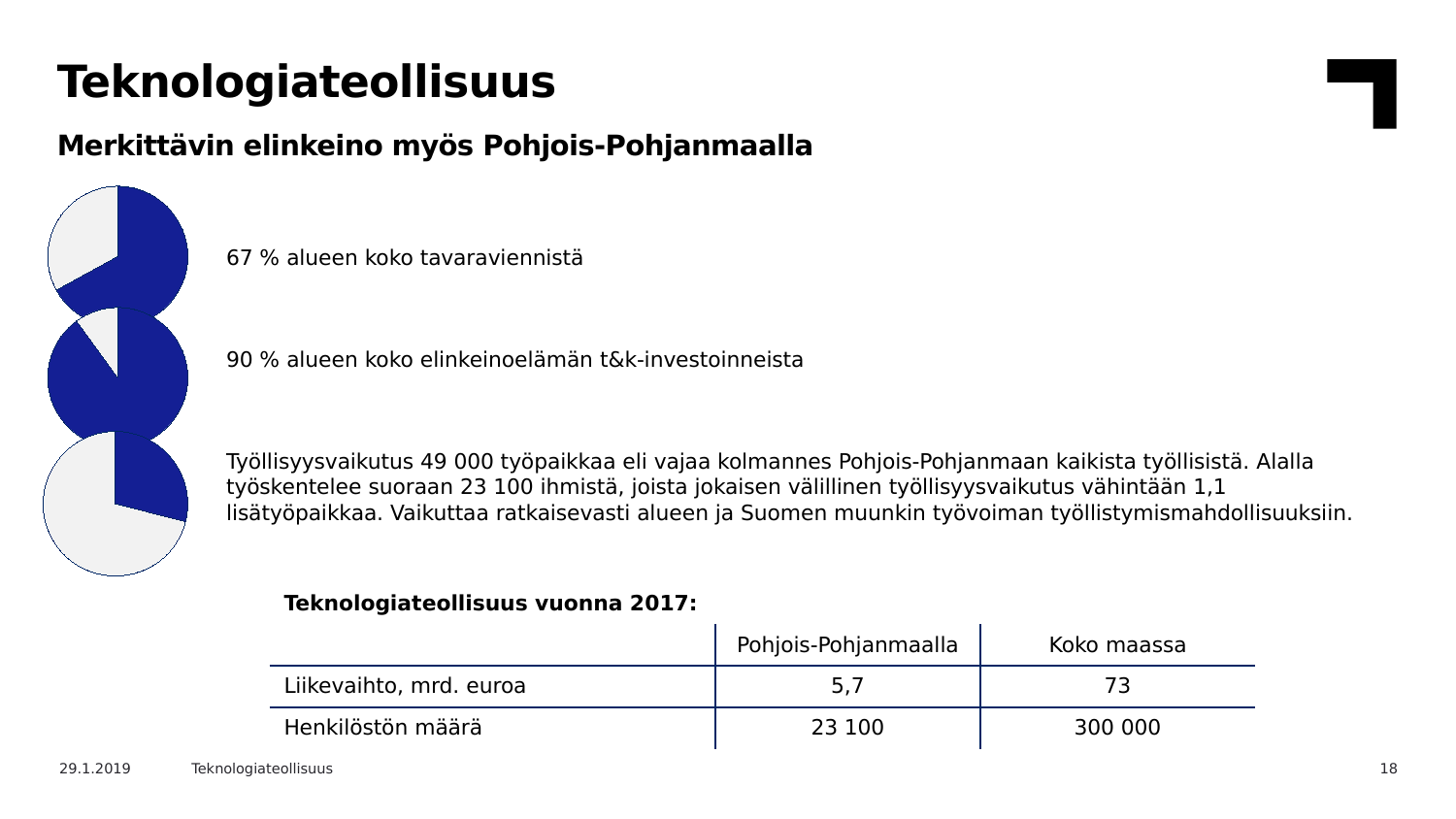

Teknologiateollisuus
Merkittävin elinkeino myös Pohjois-Pohjanmaalla

### Chart

| Category | Osuus alueen tavaraviennistä |
|---|---|
| Teknologiateollisuus | 67.0 |
| Muut toimialat | 33.0 |
67 % alueen koko tavaraviennistä

90 % alueen koko elinkeinoelämän t&k-investoinneista

Työllisyysvaikutus 49 000 työpaikkaa eli vajaa kolmannes Pohjois-Pohjanmaan kaikista työllisistä. Alalla työskentelee suoraan 23 100 ihmistä, joista jokaisen välillinen työllisyysvaikutus vähintään 1,1 lisätyöpaikkaa. Vaikuttaa ratkaisevasti alueen ja Suomen muunkin työvoiman työllistymismahdollisuuksiin.

### Chart

| Category | Osuus alueen tavaraviennistä |
|---|---|
| Teknologiateollisuus | 90.0 |
| Muut toimialat | 10.0 |

### Chart

| Category | Osuus alueen tavaraviennistä |
|---|---|
| Teknologiateollisuus | 29.0 |
| Muut toimialat | 71.0 |
| Teknologiateollisuus vuonna 2017: |  |  |
| --- | --- | --- |
|  | Pohjois-Pohjanmaalla | Koko maassa |
| Liikevaihto, mrd. euroa | 5,7 | 73 |
| Henkilöstön määrä | 23 100 | 300 000 |
29.1.2019
Teknologiateollisuus
18